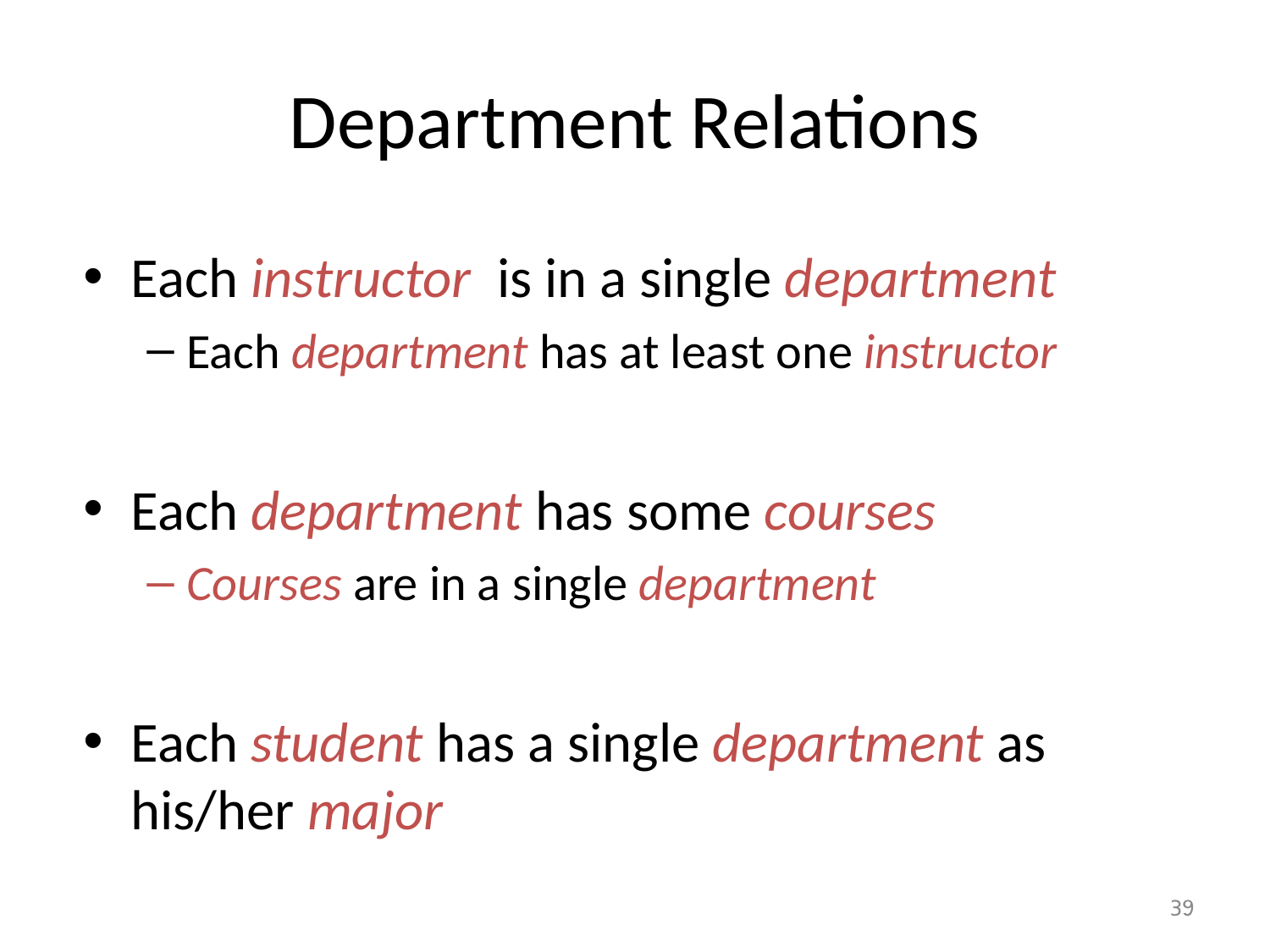

# Department Relations

Each instructor  is in a single department
Each department has at least one instructor

Each department has some courses
Courses are in a single department

Each student has a single department as his/her major
39